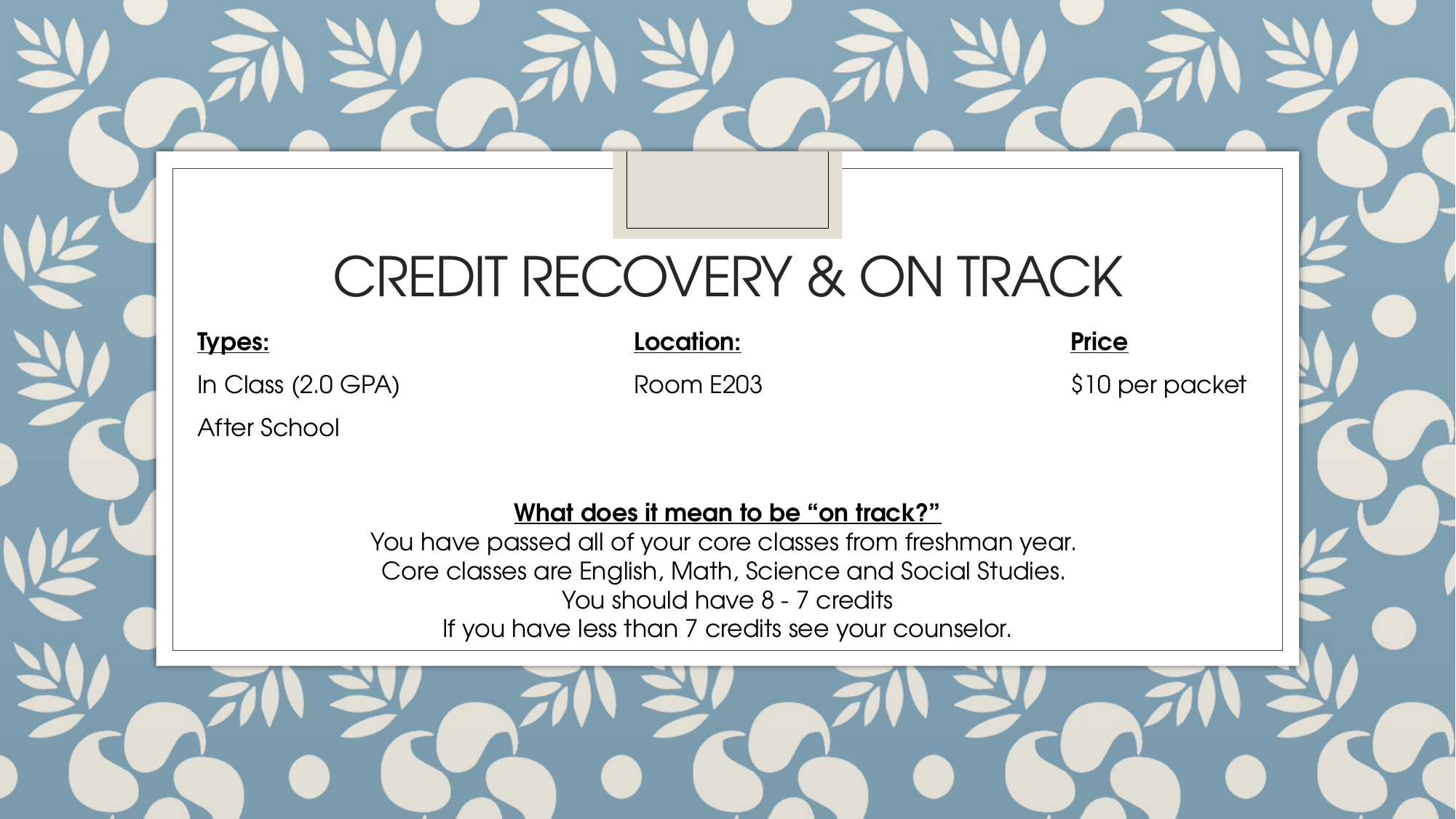

# Credit Recovery & On track
Types:				Location:				Price
In Class (2.0 GPA)			Room E203			$10 per packet
After School

What does it mean to be “on track?”
You have passed all of your core classes from freshman year.
Core classes are English, Math, Science and Social Studies.
You should have 8 - 7 credits
If you have less than 7 credits see your counselor.